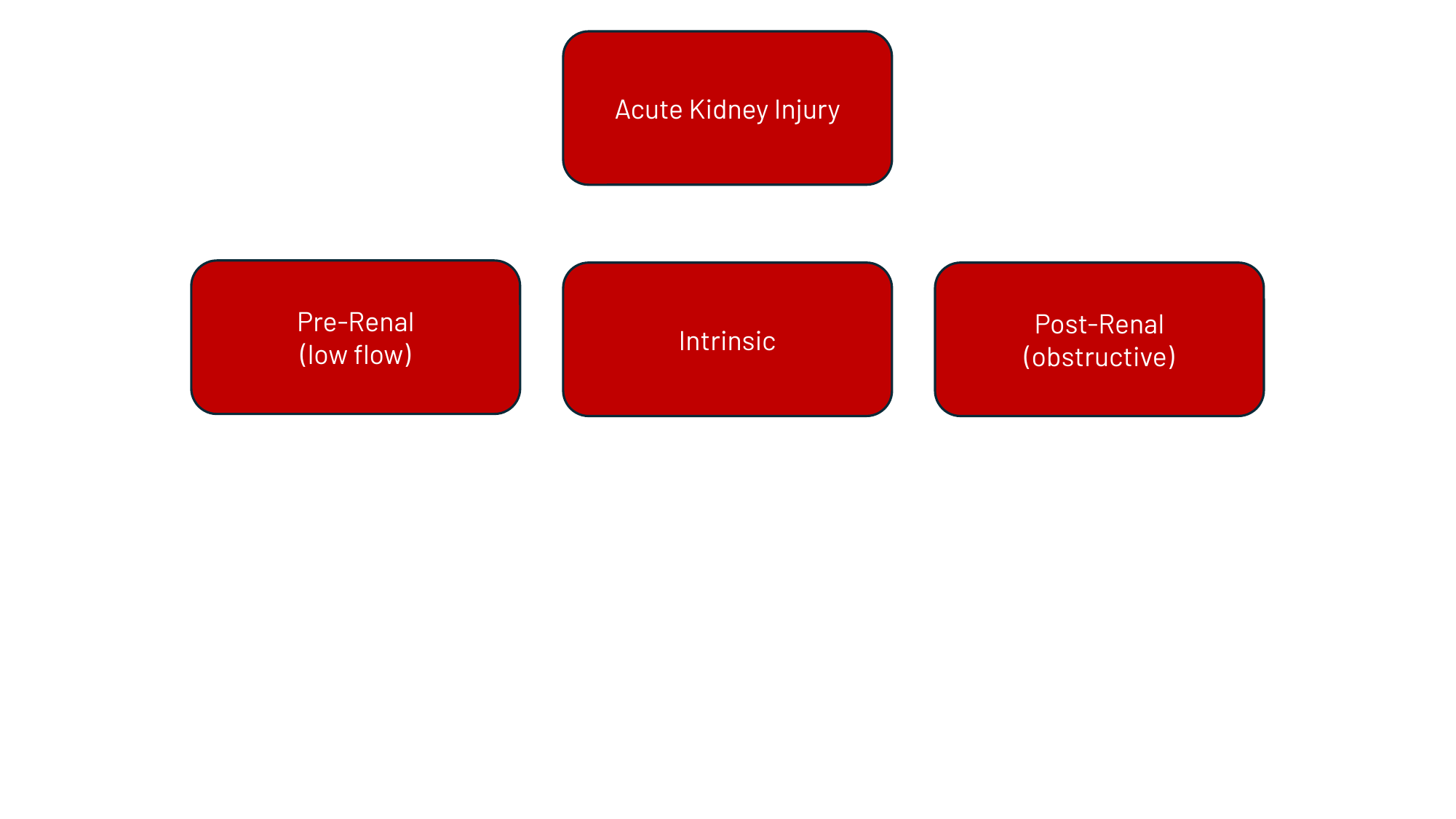

Acute Kidney Injury
#

Pre-Renal
(low flow)
Intrinsic
Post-Renal
(obstructive)